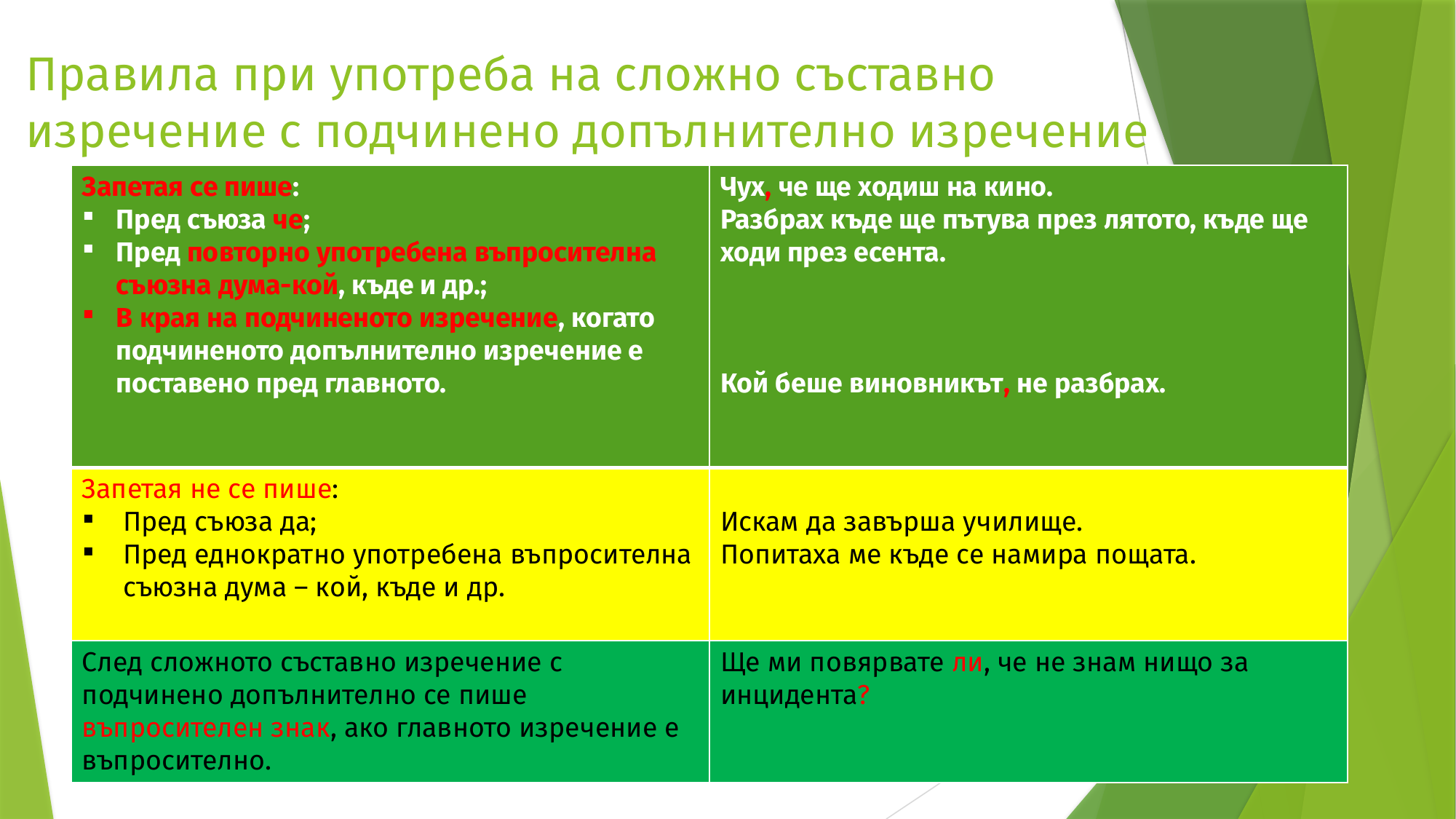

# Правила при употреба на сложно съставно изречение с подчинено допълнително изречение
| Запетая се пише: Пред съюза че; Пред повторно употребена въпросителна съюзна дума-кой, къде и др.; В края на подчиненото изречение, когато подчиненото допълнително изречение е поставено пред главното. | Чух, че ще ходиш на кино. Разбрах къде ще пътува през лятото, къде ще ходи през есента. Кой беше виновникът, не разбрах. |
| --- | --- |
| Запетая не се пише: Пред съюза да; Пред еднократно употребена въпросителна съюзна дума – кой, къде и др. | Искам да завърша училище. Попитаха ме къде се намира пощата. |
| След сложното съставно изречение с подчинено допълнително се пише въпросителен знак, ако главното изречение е въпросително. | Ще ми повярвате ли, че не знам нищо за инцидента? |